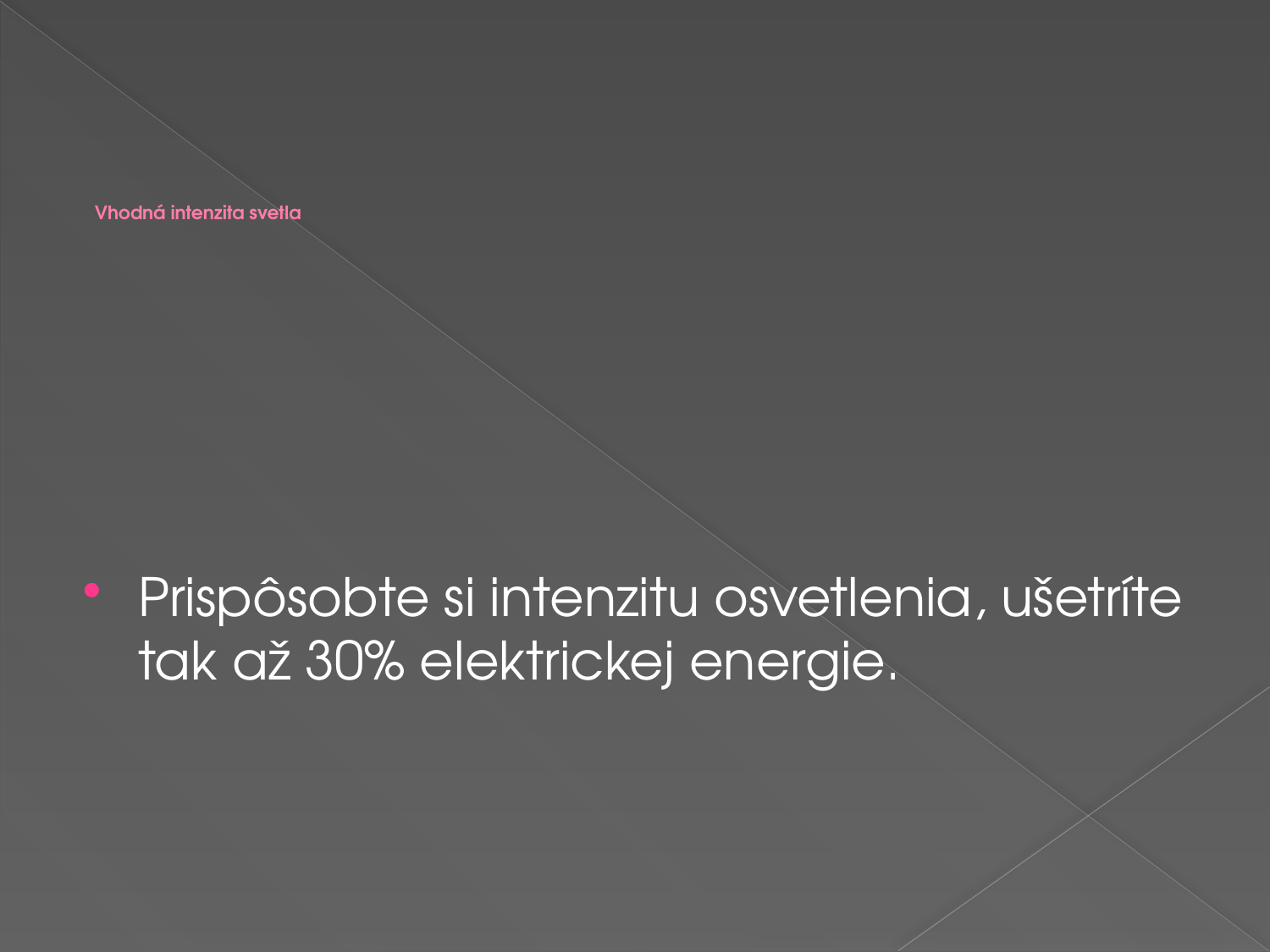

# Vhodná intenzita svetla

Prispôsobte si intenzitu osvetlenia, ušetríte tak až 30% elektrickej energie.